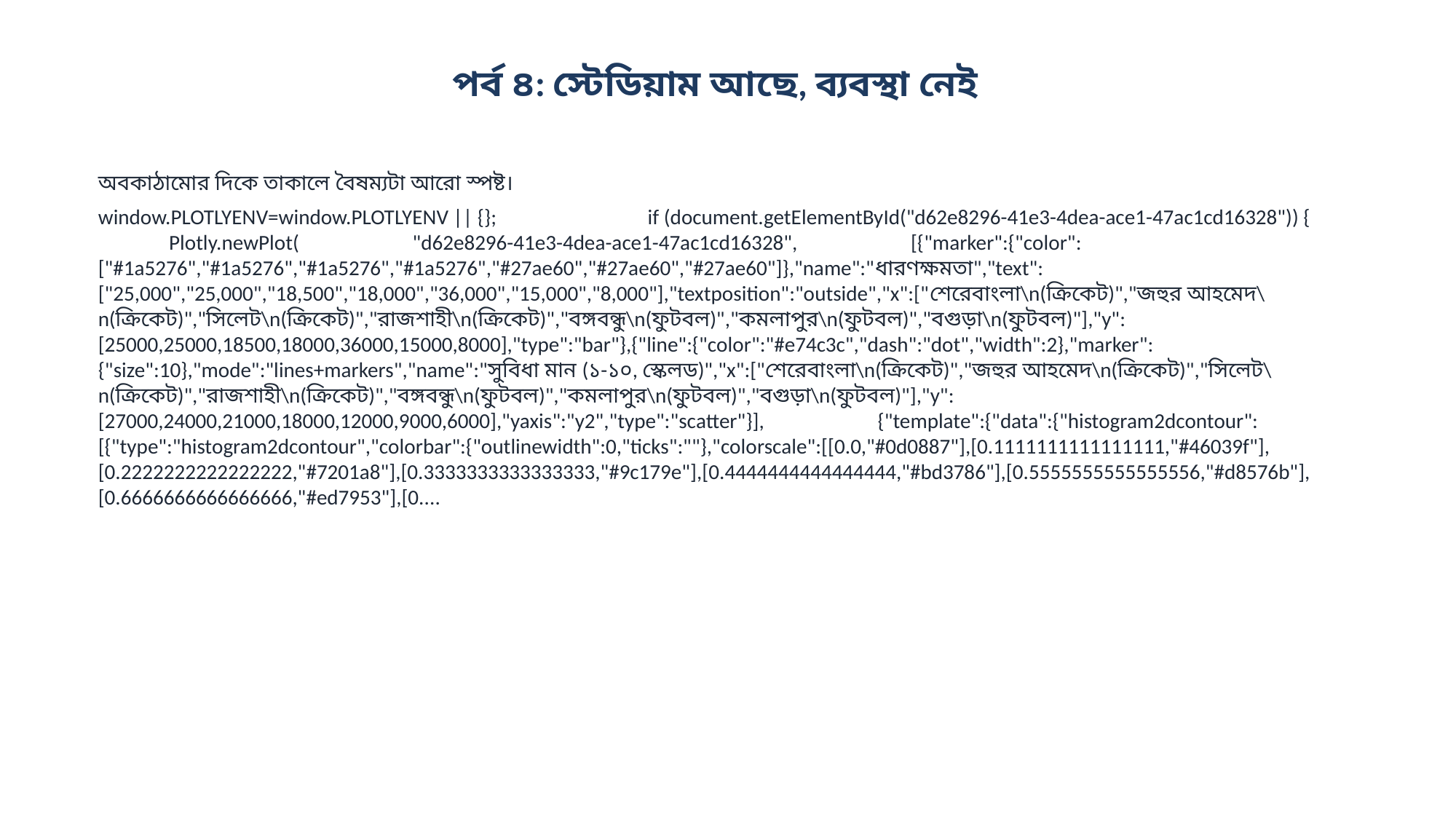

পর্ব ৪: স্টেডিয়াম আছে, ব্যবস্থা নেই
অবকাঠামোর দিকে তাকালে বৈষম্যটা আরো স্পষ্ট।
window.PLOTLYENV=window.PLOTLYENV || {};                                if (document.getElementById("d62e8296-41e3-4dea-ace1-47ac1cd16328")) {                    Plotly.newPlot(                        "d62e8296-41e3-4dea-ace1-47ac1cd16328",                        [{"marker":{"color":["#1a5276","#1a5276","#1a5276","#1a5276","#27ae60","#27ae60","#27ae60"]},"name":"ধারণক্ষমতা","text":["25,000","25,000","18,500","18,000","36,000","15,000","8,000"],"textposition":"outside","x":["শেরেবাংলা\n(ক্রিকেট)","জহুর আহমেদ\n(ক্রিকেট)","সিলেট\n(ক্রিকেট)","রাজশাহী\n(ক্রিকেট)","বঙ্গবন্ধু\n(ফুটবল)","কমলাপুর\n(ফুটবল)","বগুড়া\n(ফুটবল)"],"y":[25000,25000,18500,18000,36000,15000,8000],"type":"bar"},{"line":{"color":"#e74c3c","dash":"dot","width":2},"marker":{"size":10},"mode":"lines+markers","name":"সুবিধা মান (১-১০, স্কেলড)","x":["শেরেবাংলা\n(ক্রিকেট)","জহুর আহমেদ\n(ক্রিকেট)","সিলেট\n(ক্রিকেট)","রাজশাহী\n(ক্রিকেট)","বঙ্গবন্ধু\n(ফুটবল)","কমলাপুর\n(ফুটবল)","বগুড়া\n(ফুটবল)"],"y":[27000,24000,21000,18000,12000,9000,6000],"yaxis":"y2","type":"scatter"}],                        {"template":{"data":{"histogram2dcontour":[{"type":"histogram2dcontour","colorbar":{"outlinewidth":0,"ticks":""},"colorscale":[[0.0,"#0d0887"],[0.1111111111111111,"#46039f"],[0.2222222222222222,"#7201a8"],[0.3333333333333333,"#9c179e"],[0.4444444444444444,"#bd3786"],[0.5555555555555556,"#d8576b"],[0.6666666666666666,"#ed7953"],[0....